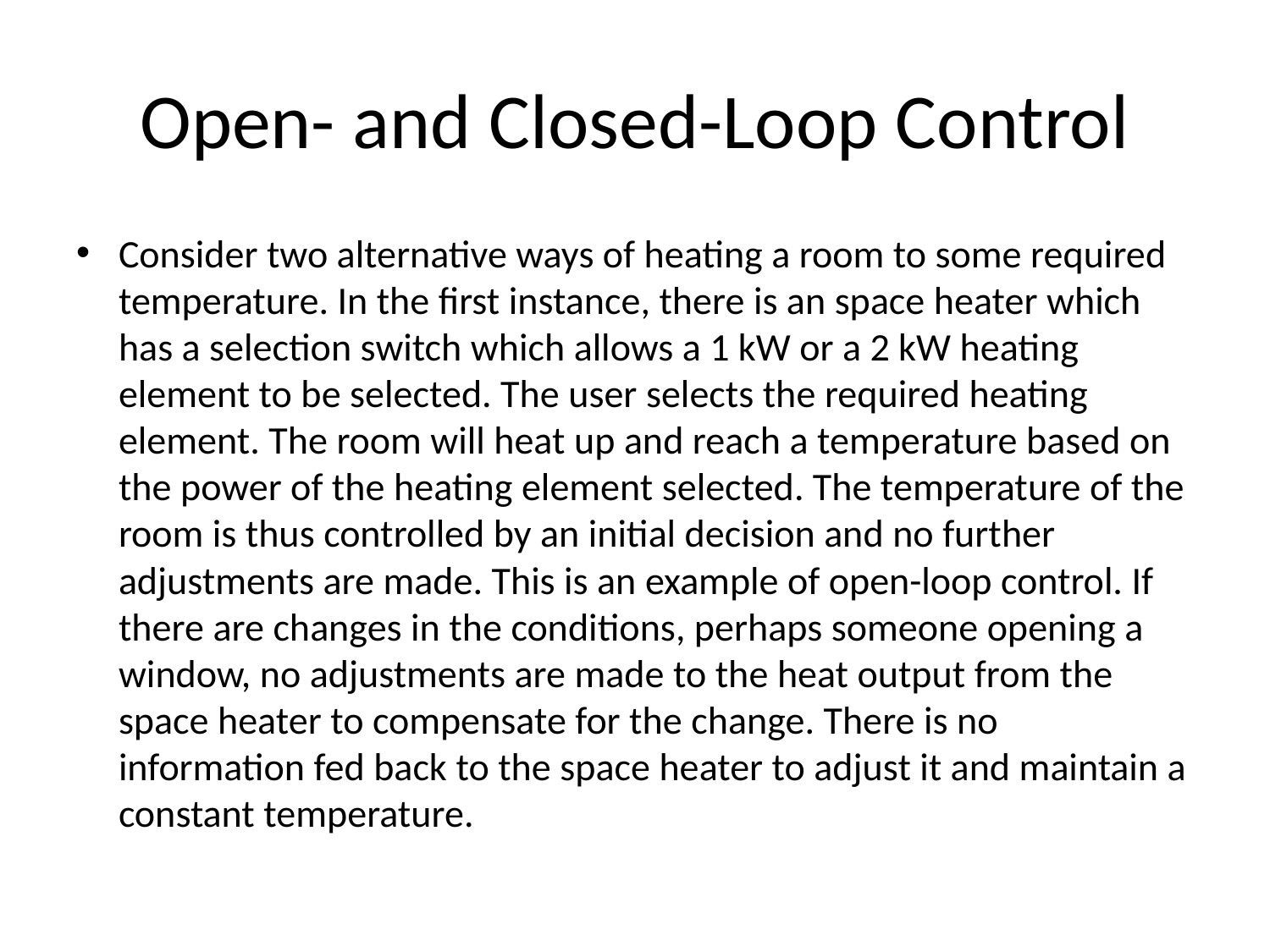

# Open- and Closed-Loop Control
Consider two alternative ways of heating a room to some required temperature. In the first instance, there is an space heater which has a selection switch which allows a 1 kW or a 2 kW heating element to be selected. The user selects the required heating element. The room will heat up and reach a temperature based on the power of the heating element selected. The temperature of the room is thus controlled by an initial decision and no further adjustments are made. This is an example of open-loop control. If there are changes in the conditions, perhaps someone opening a window, no adjustments are made to the heat output from the space heater to compensate for the change. There is no information fed back to the space heater to adjust it and maintain a constant temperature.